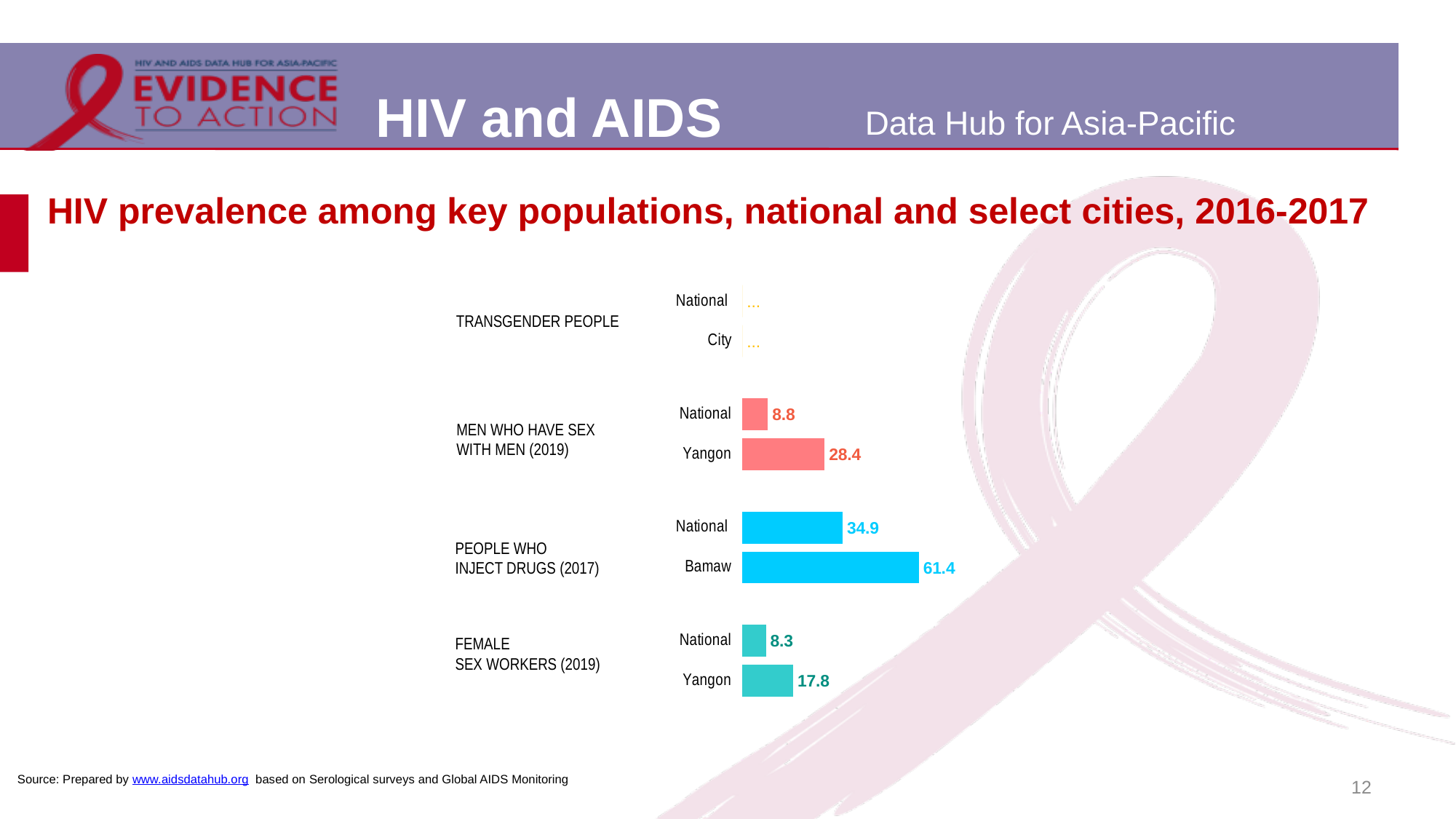

# HIV prevalence among key populations, national and select cities, 2016-2017

### Chart

| Category |  |
|---|---|
| National  | 0.0 |
| City | 0.0 |
TRANSGENDER PEOPLE

### Chart

| Category |  |
|---|---|
| National | 8.8 |
| Yangon | 28.4 |
MEN WHO HAVE SEX
WITH MEN (2019)

### Chart

| Category |  |
|---|---|
| National  | 34.9 |
| Bamaw | 61.4 |
PEOPLE WHO
INJECT DRUGS (2017)

### Chart

| Category |  |
|---|---|
| National | 8.3 |
| Yangon | 17.8 |
FEMALE
SEX WORKERS (2019)
12
Source: Prepared by www.aidsdatahub.org  based on Serological surveys and Global AIDS Monitoring